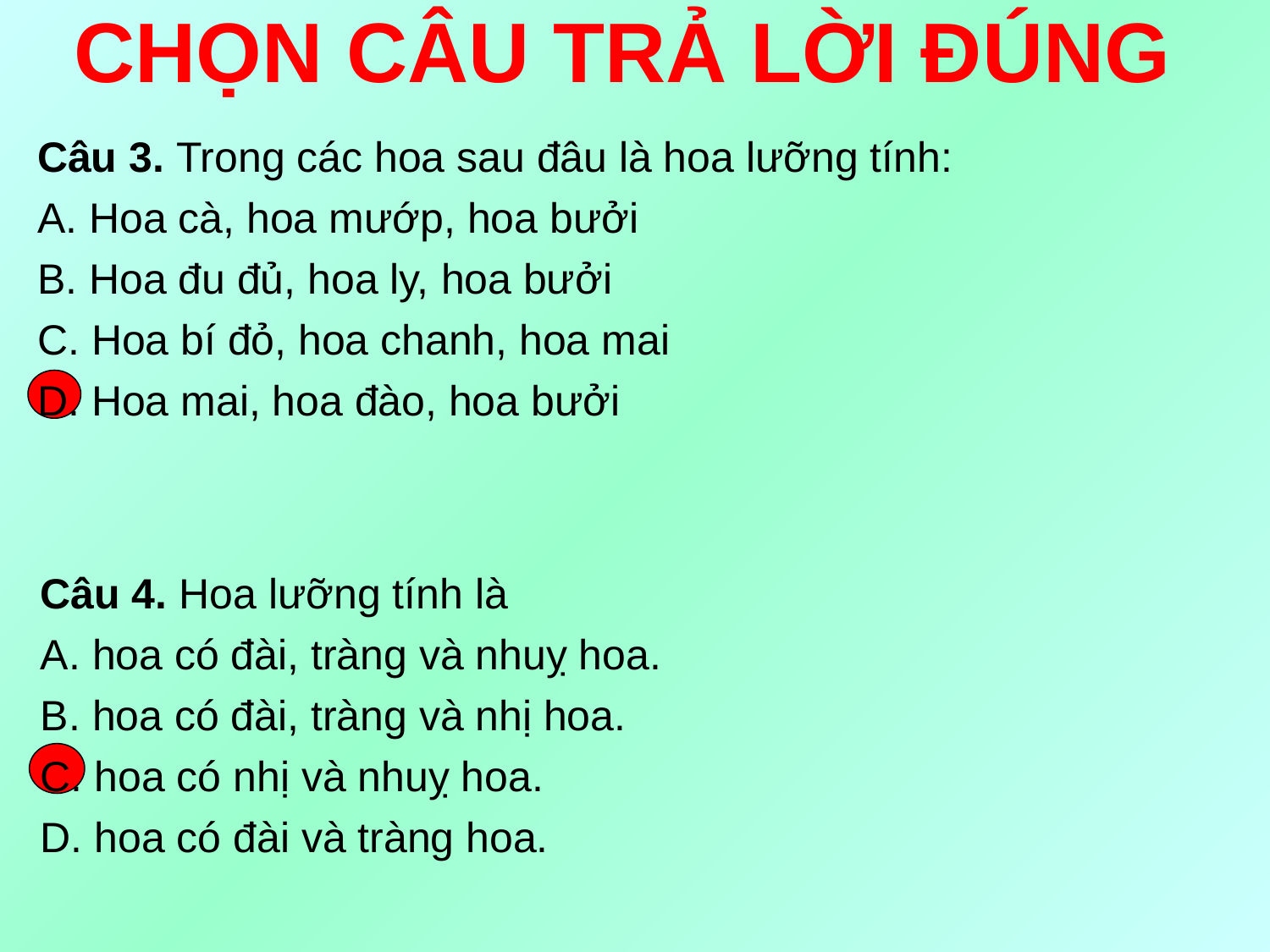

CHỌN CÂU TRẢ LỜI ĐÚNG
Câu 3. Trong các hoa sau đâu là hoa lưỡng tính:
A. Hoa cà, hoa mướp, hoa bưởi
B. Hoa đu đủ, hoa ly, hoa bưởi
C. Hoa bí đỏ, hoa chanh, hoa mai
D. Hoa mai, hoa đào, hoa bưởi

Câu 4. Hoa lưỡng tính là
A. hoa có đài, tràng và nhuỵ hoa.
B. hoa có đài, tràng và nhị hoa.
C. hoa có nhị và nhuỵ hoa.
D. hoa có đài và tràng hoa.